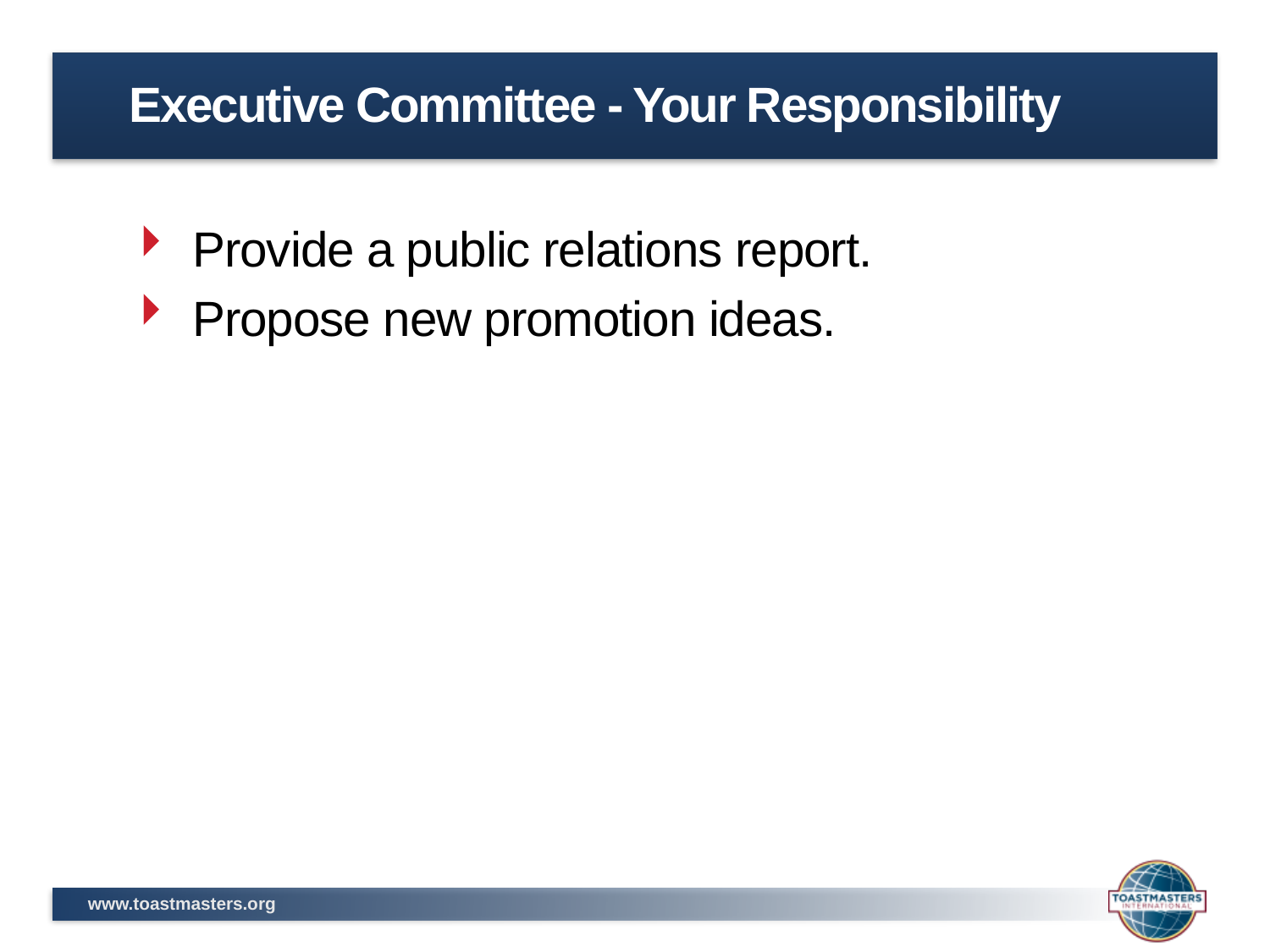

# Executive Committee - Your Responsibility
Provide a public relations report.
Propose new promotion ideas.